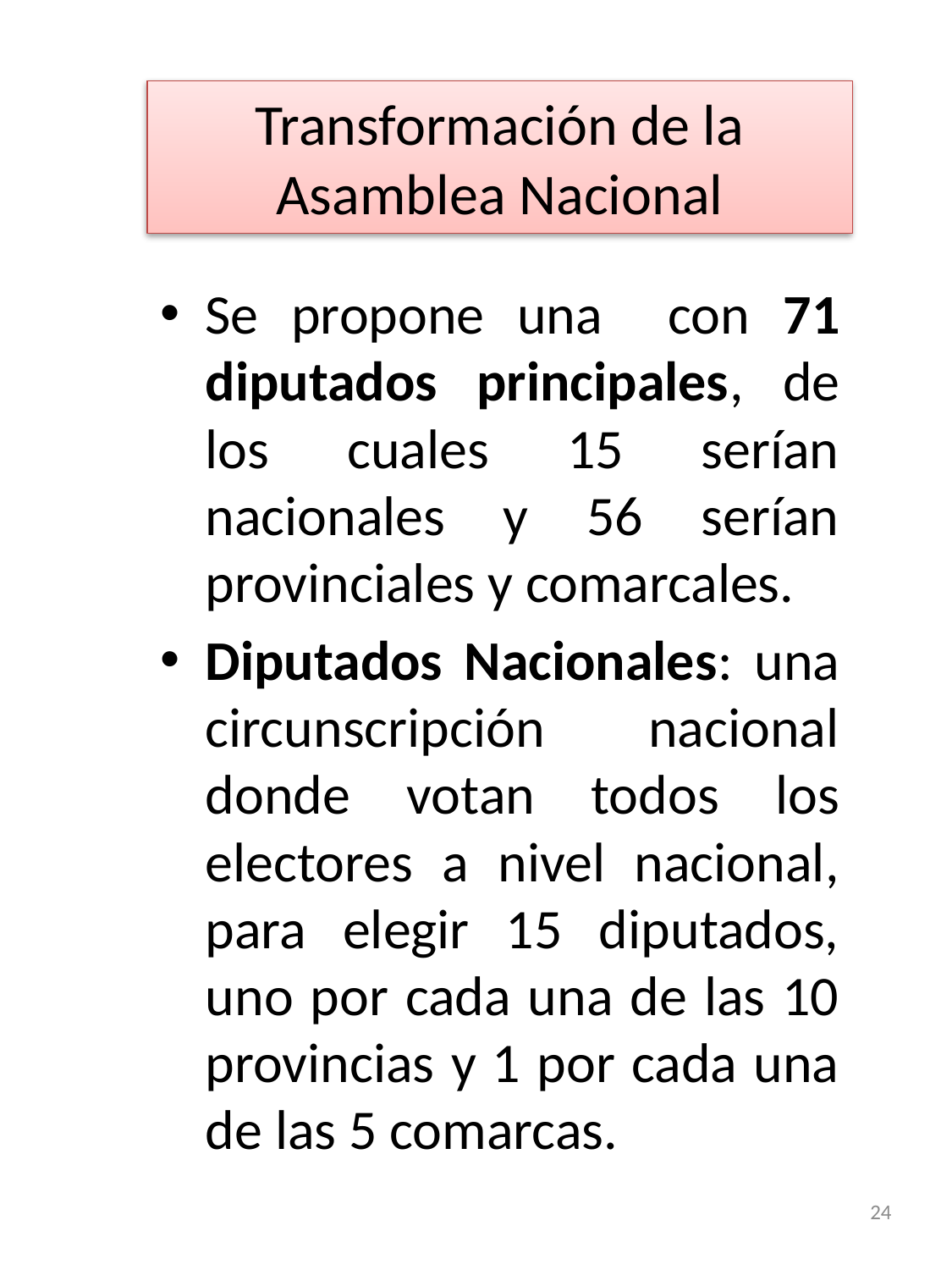

# Transformación de la Asamblea Nacional
Se propone una  con 71 diputados principales, de los cuales 15 serían nacionales y 56 serían provinciales y comarcales.
Diputados Nacionales: una circunscripción nacional donde votan todos los electores a nivel nacional, para elegir 15 diputados, uno por cada una de las 10 provincias y 1 por cada una de las 5 comarcas.

24